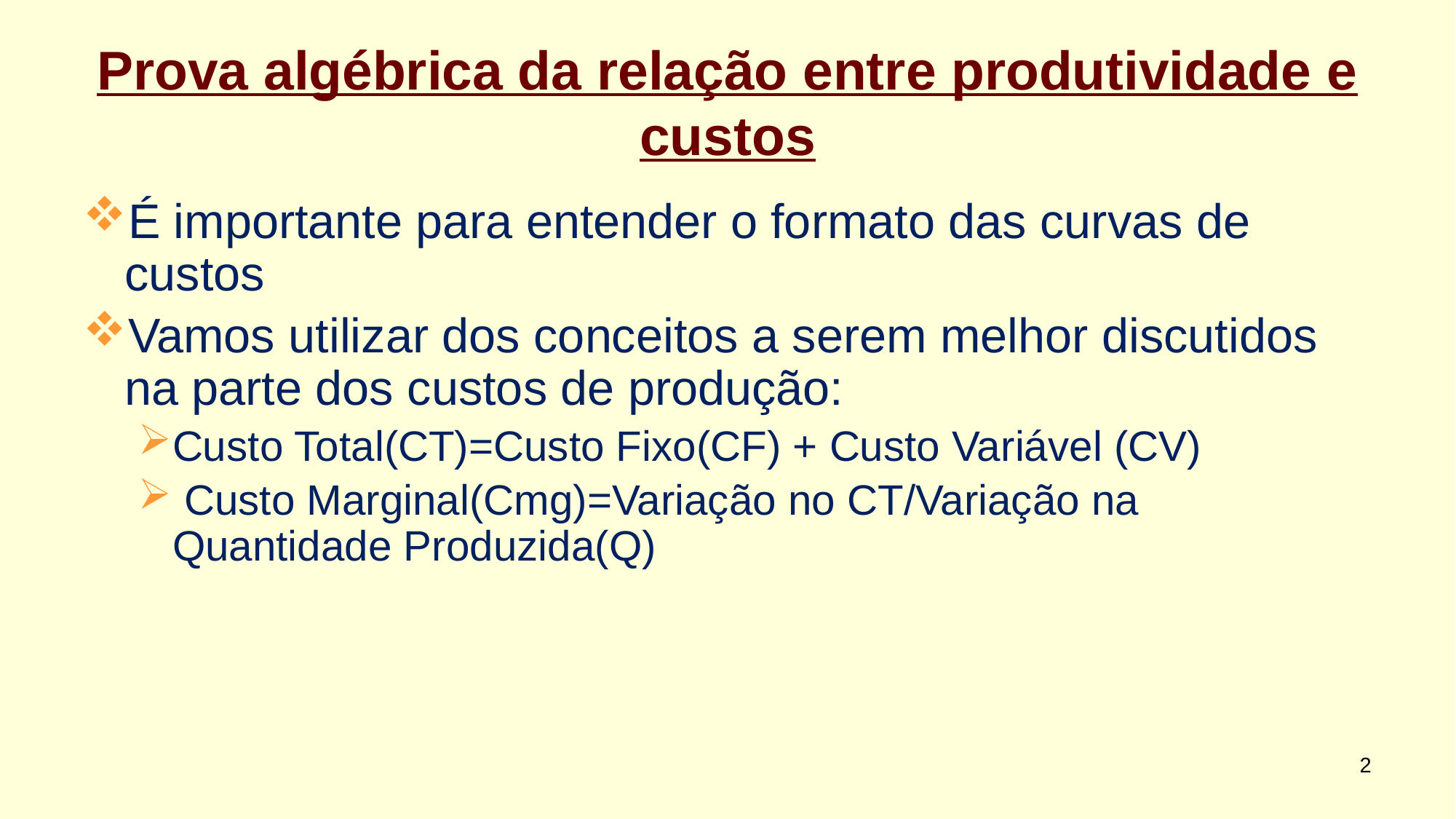

Prova algébrica da relação entre produtividade e custos
É importante para entender o formato das curvas de custos
Vamos utilizar dos conceitos a serem melhor discutidos na parte dos custos de produção:
Custo Total(CT)=Custo Fixo(CF) + Custo Variável (CV)
 Custo Marginal(Cmg)=Variação no CT/Variação na Quantidade Produzida(Q)

2